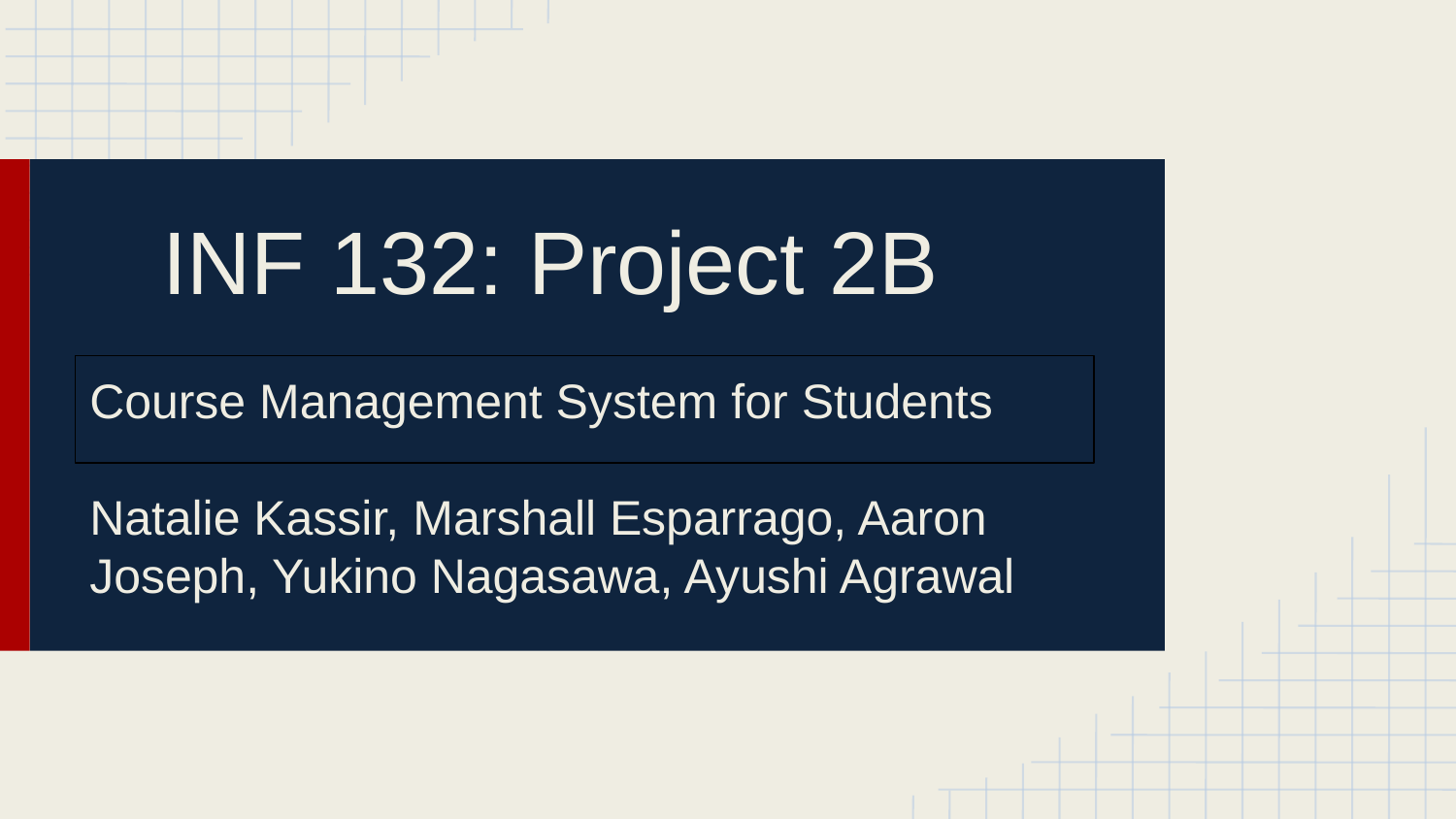

# INF 132: Project 2B
Course Management System for Students

Natalie Kassir, Marshall Esparrago, Aaron Joseph, Yukino Nagasawa, Ayushi Agrawal